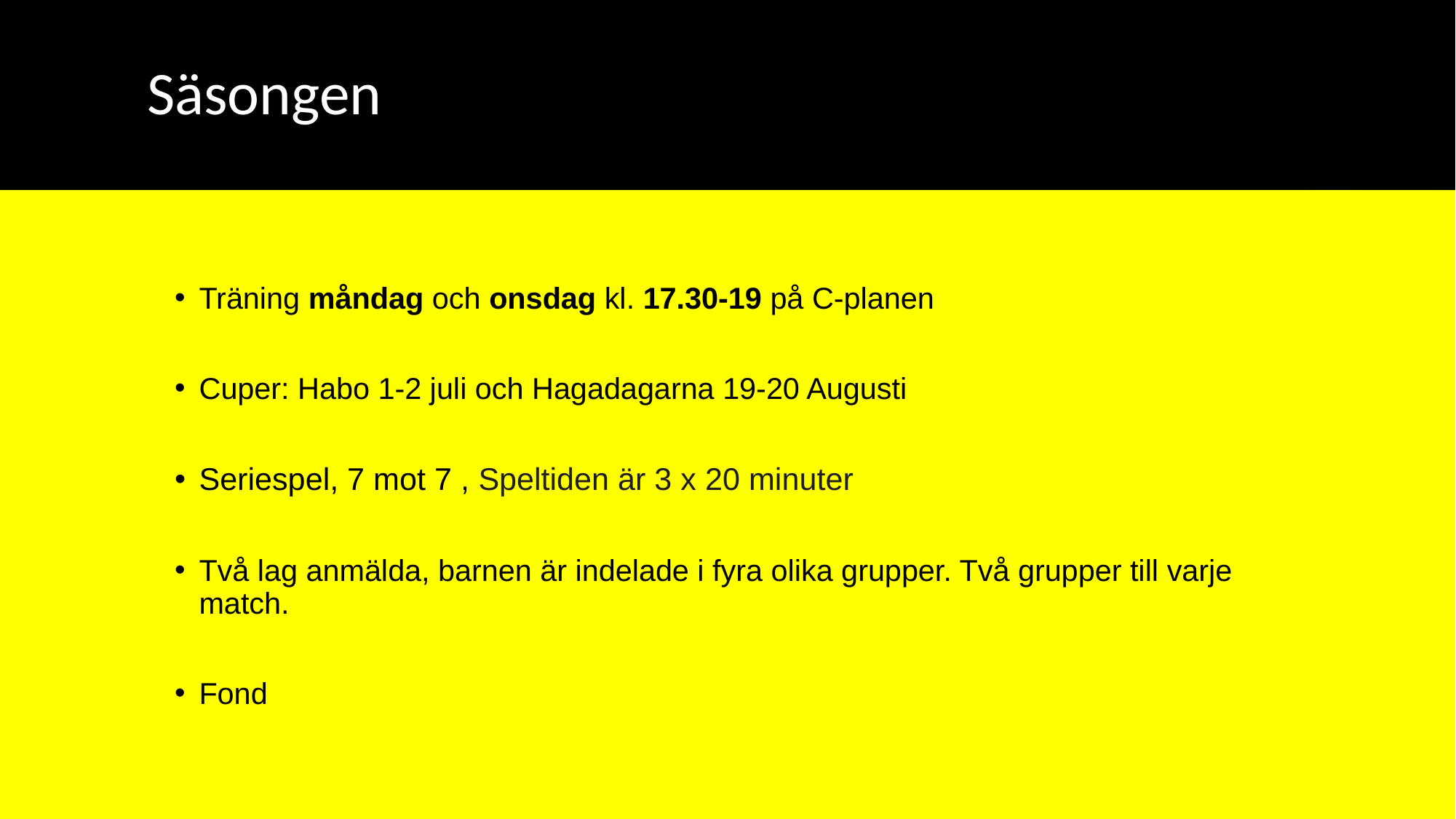

# Säsongen

Träning måndag och onsdag kl. 17.30-19 på C-planen

Cuper: Habo 1-2 juli och Hagadagarna 19-20 Augusti

Seriespel, 7 mot 7 , Speltiden är 3 x 20 minuter

Två lag anmälda, barnen är indelade i fyra olika grupper. Två grupper till varje match.

Fond